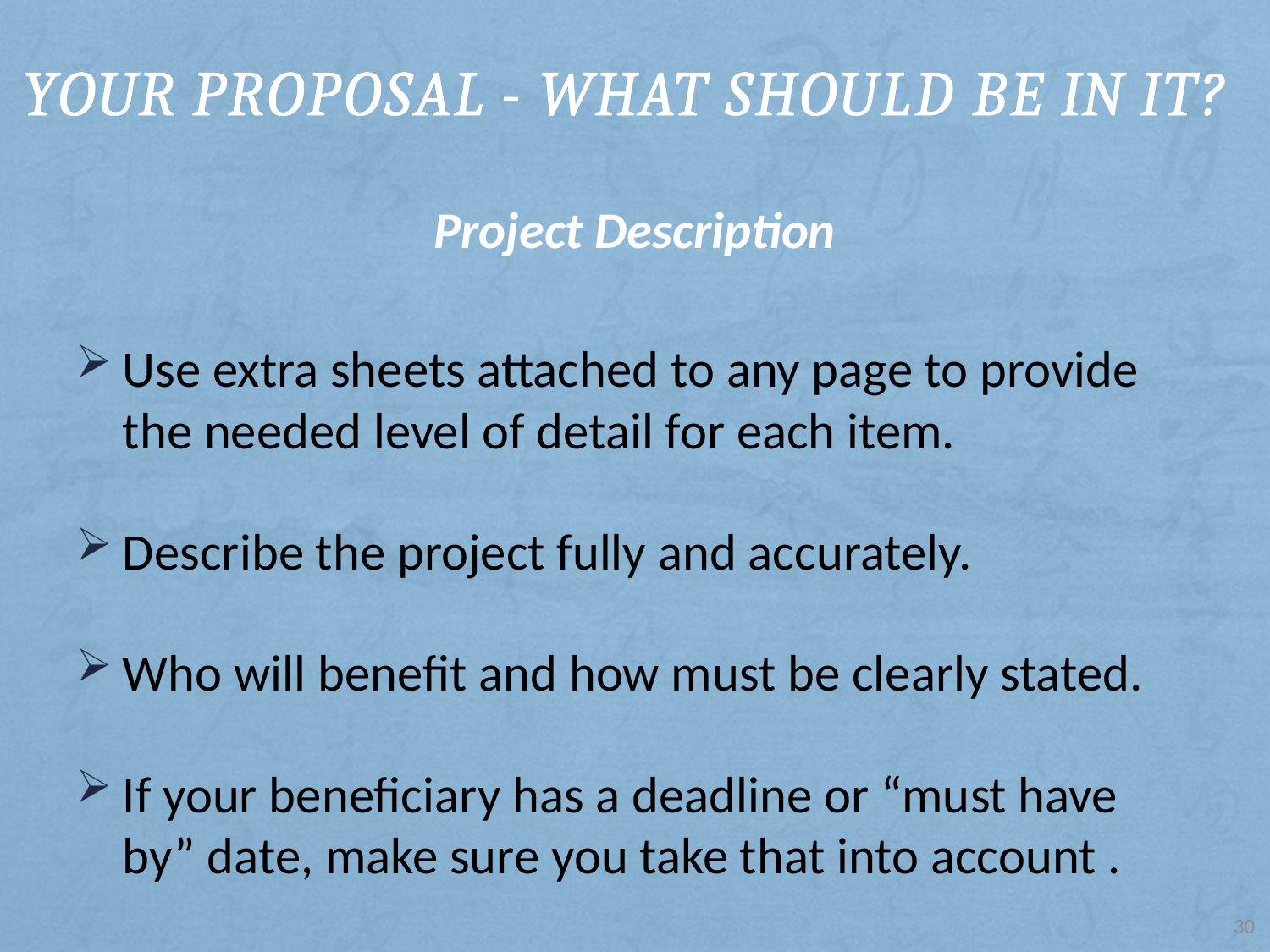

# Your Proposal - What should be in it?
Project Description

Use extra sheets attached to any page to provide the needed level of detail for each item.

Describe the project fully and accurately.

Who will benefit and how must be clearly stated.

If your beneficiary has a deadline or “must have by” date, make sure you take that into account .
30